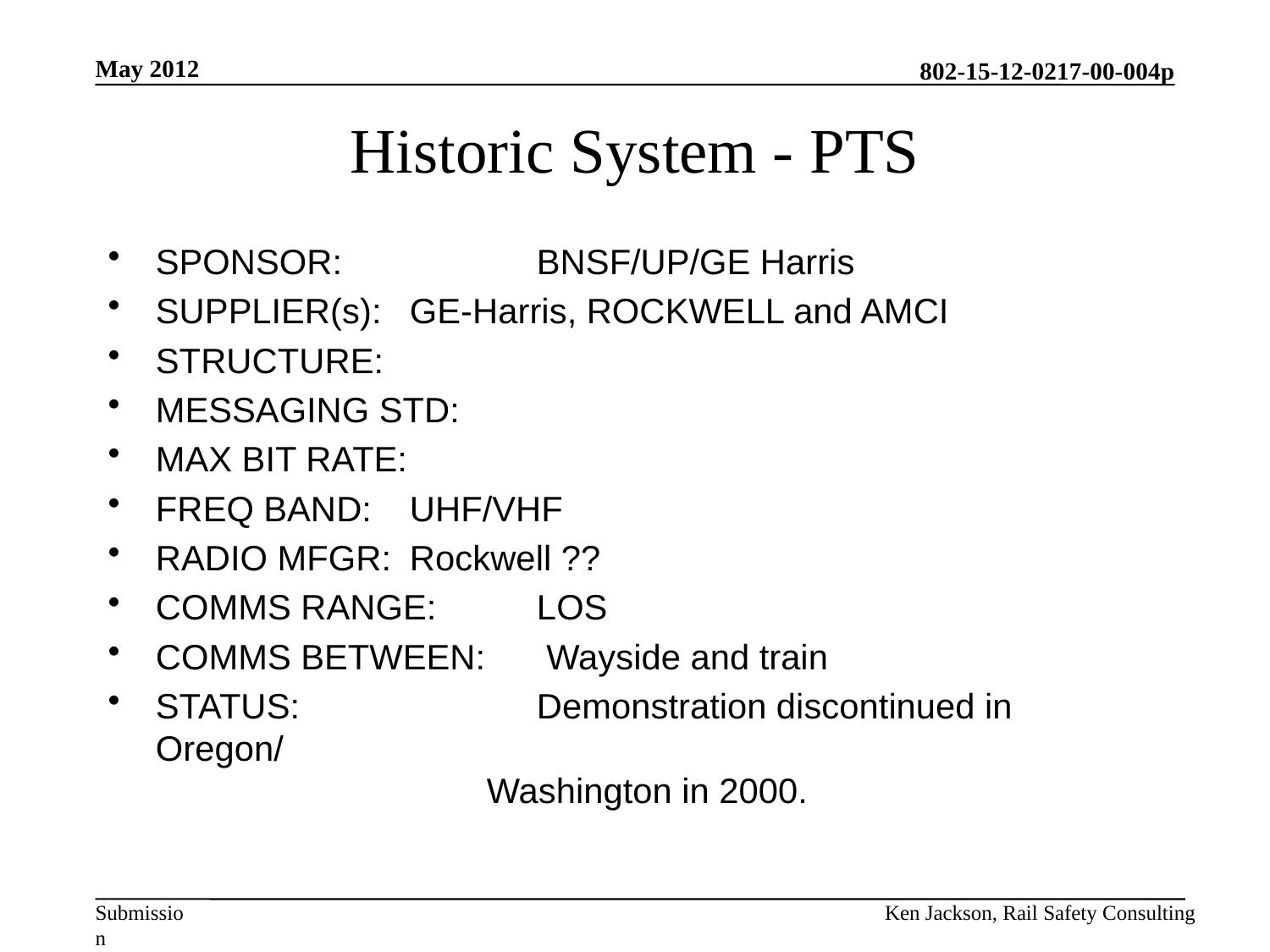

May 2012
# Historic System - PTS
SPONSOR:		BNSF/UP/GE Harris
SUPPLIER(s):	GE-Harris, ROCKWELL and AMCI
STRUCTURE:
MESSAGING STD:
MAX BIT RATE:
FREQ BAND:	UHF/VHF
RADIO MFGR:	Rockwell ??
COMMS RANGE:	LOS
COMMS BETWEEN:	 Wayside and train
STATUS:		Demonstration discontinued in Oregon/
                                  Washington in 2000.
Ken Jackson, Rail Safety Consulting